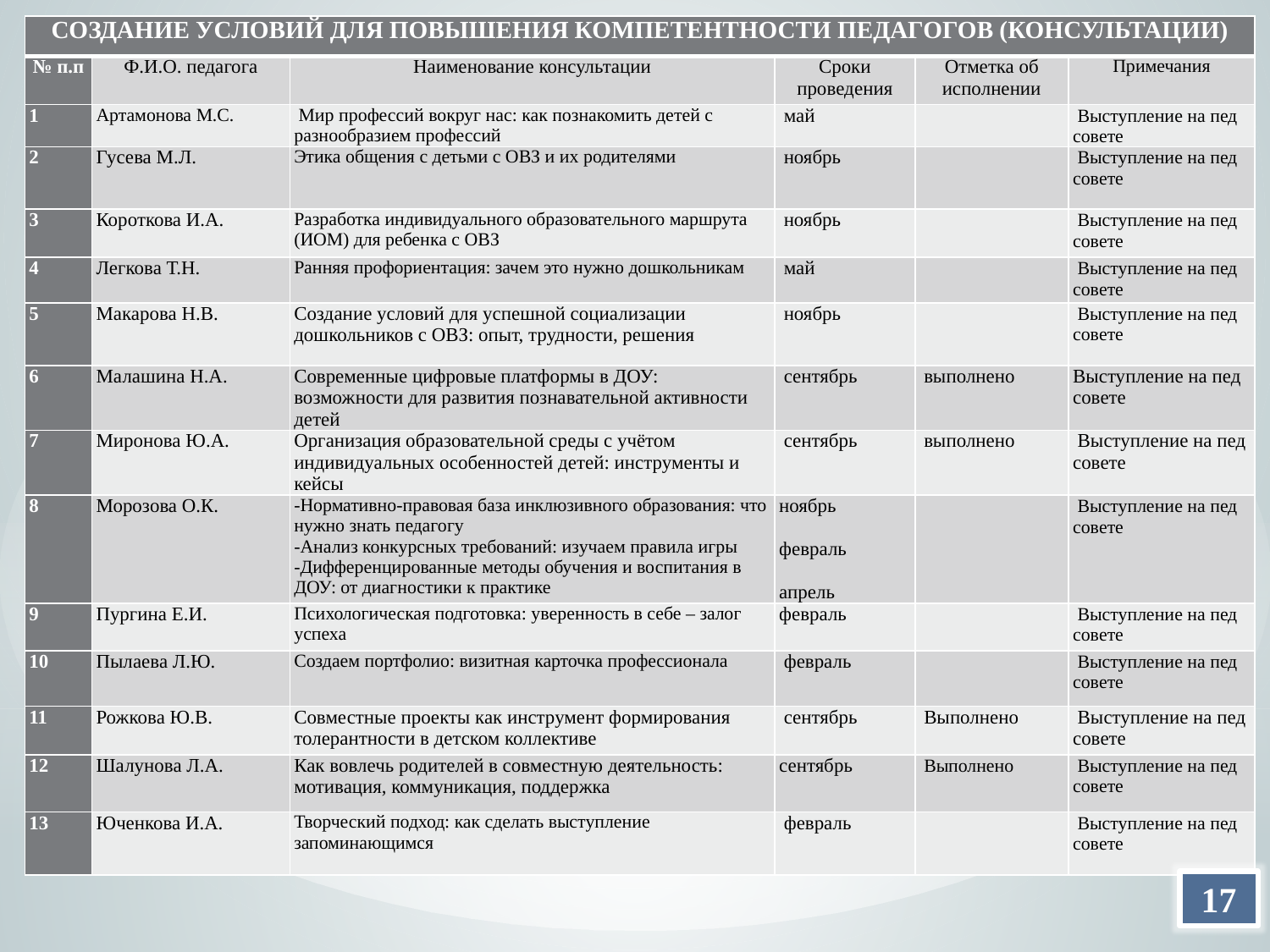

| СОЗДАНИЕ УСЛОВИЙ ДЛЯ ПОВЫШЕНИЯ КОМПЕТЕНТНОСТИ ПЕДАГОГОВ (КОНСУЛЬТАЦИИ) |  |  |  |  |  |
| --- | --- | --- | --- | --- | --- |
| № п.п | Ф.И.О. педагога | Наименование консультации | Сроки проведения | Отметка об исполнении | Примечания |
| 1 | Артамонова М.С. | Мир профессий вокруг нас: как познакомить детей с разнообразием профессий | май |  | Выступление на пед совете |
| 2 | Гусева М.Л. | Этика общения с детьми с ОВЗ и их родителями | ноябрь |  | Выступление на пед совете |
| 3 | Короткова И.А. | Разработка индивидуального образовательного маршрута (ИОМ) для ребенка с ОВЗ | ноябрь |  | Выступление на пед совете |
| 4 | Легкова Т.Н. | Ранняя профориентация: зачем это нужно дошкольникам | май |  | Выступление на пед совете |
| 5 | Макарова Н.В. | Создание условий для успешной социализации дошкольников с ОВЗ: опыт, трудности, решения | ноябрь |  | Выступление на пед совете |
| 6 | Малашина Н.А. | Современные цифровые платформы в ДОУ: возможности для развития познавательной активности детей | сентябрь | выполнено | Выступление на пед совете |
| 7 | Миронова Ю.А. | Организация образовательной среды с учётом индивидуальных особенностей детей: инструменты и кейсы | сентябрь | выполнено | Выступление на пед совете |
| 8 | Морозова О.К. | -Нормативно-правовая база инклюзивного образования: что нужно знать педагогу -Анализ конкурсных требований: изучаем правила игры -Дифференцированные методы обучения и воспитания в ДОУ: от диагностики к практике | ноябрь февраль апрель |  | Выступление на пед совете |
| 9 | Пургина Е.И. | Психологическая подготовка: уверенность в себе – залог успеха | февраль |  | Выступление на пед совете |
| 10 | Пылаева Л.Ю. | Создаем портфолио: визитная карточка профессионала | февраль |  | Выступление на пед совете |
| 11 | Рожкова Ю.В. | Совместные проекты как инструмент формирования толерантности в детском коллективе | сентябрь | Выполнено | Выступление на пед совете |
| 12 | Шалунова Л.А. | Как вовлечь родителей в совместную деятельность: мотивация, коммуникация, поддержка | сентябрь | Выполнено | Выступление на пед совете |
| 13 | Юченкова И.А. | Творческий подход: как сделать выступление запоминающимся | февраль |  | Выступление на пед совете |
17